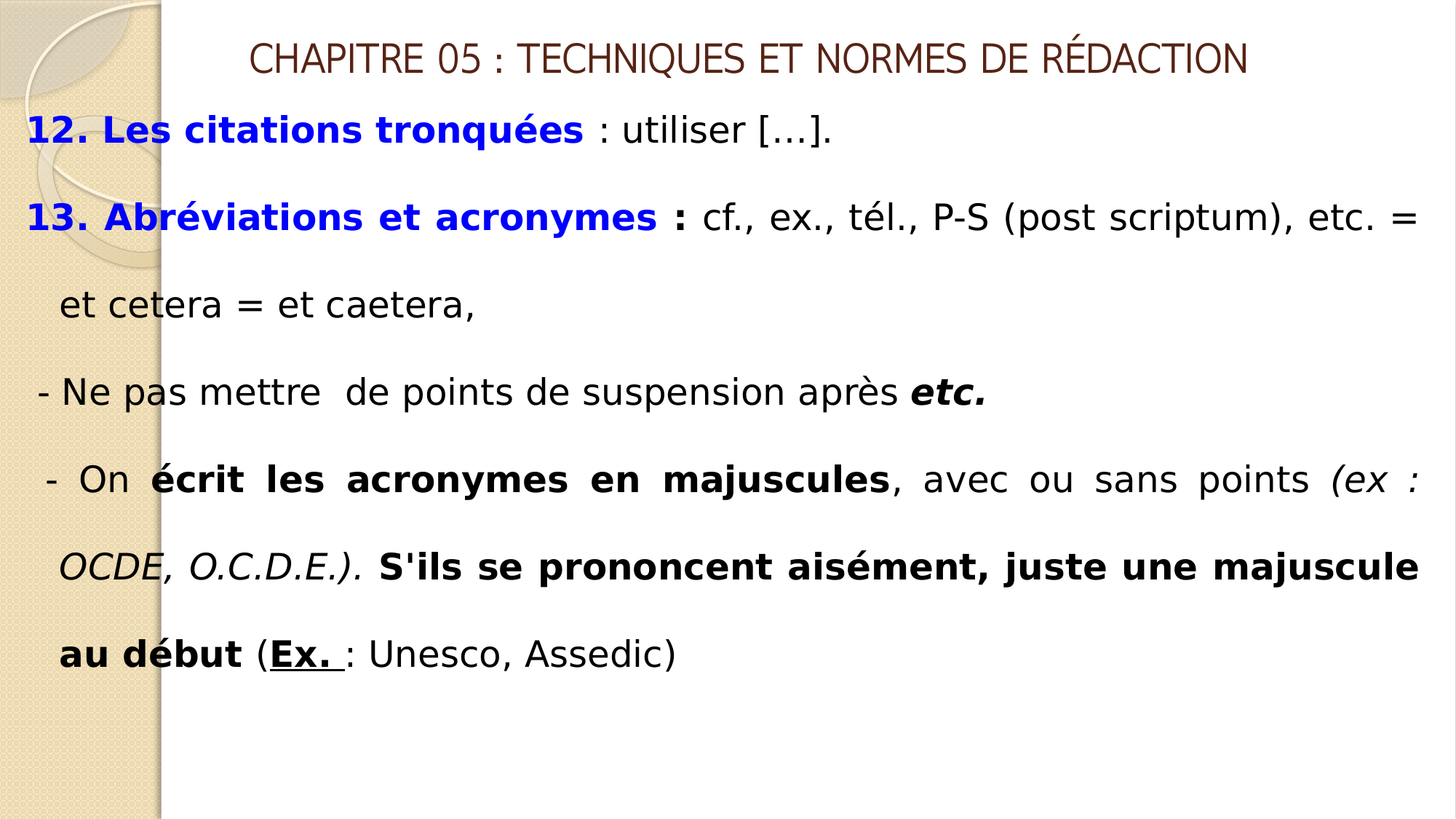

CHAPITRE 05 : TECHNIQUES ET NORMES DE RÉDACTION

12. Les citations tronquées : utiliser […].
13. Abréviations et acronymes : cf., ex., tél., P-S (post scriptum), etc. = et cetera = et caetera,
 - Ne pas mettre  de points de suspension après etc.
 - On écrit les acronymes en majuscules, avec ou sans points (ex : OCDE, O.C.D.E.). S'ils se prononcent aisément, juste une majuscule au début (Ex. : Unesco, Assedic)